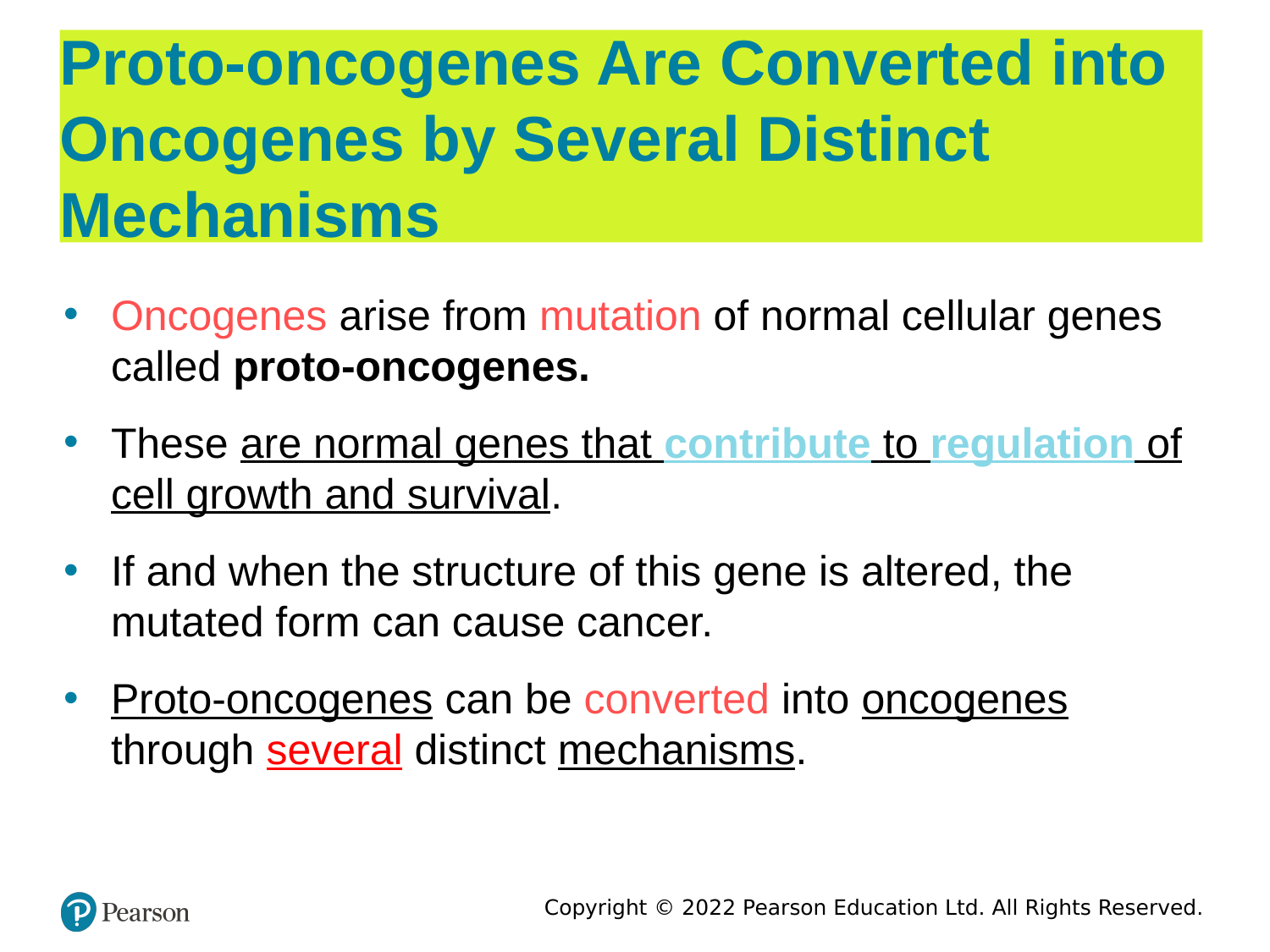

# Proto-oncogenes Are Converted into Oncogenes by Several Distinct Mechanisms
Oncogenes arise from mutation of normal cellular genes called proto-oncogenes.
These are normal genes that contribute to regulation of cell growth and survival.
If and when the structure of this gene is altered, the mutated form can cause cancer.
Proto-oncogenes can be converted into oncogenes through several distinct mechanisms.